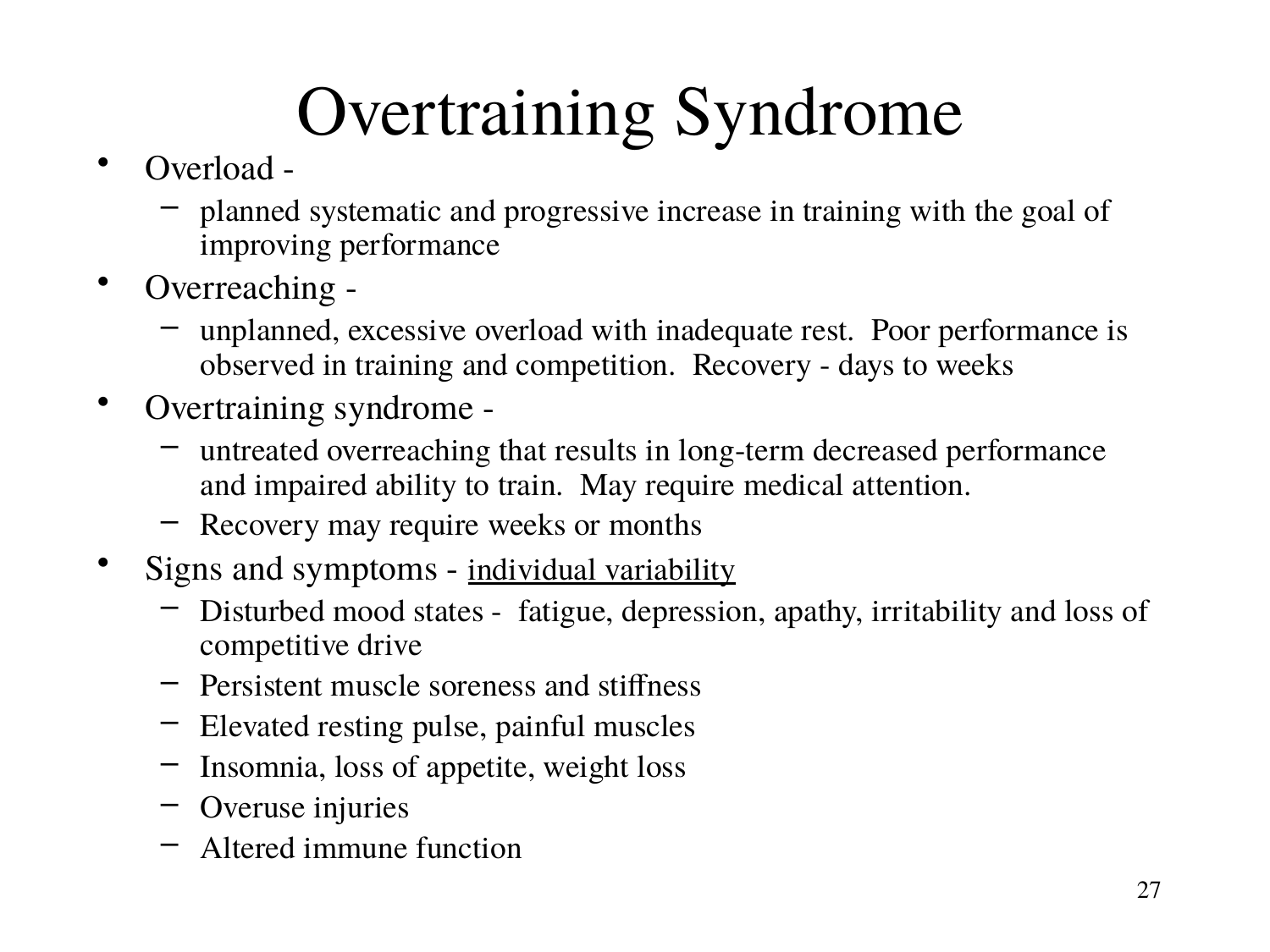

# Overtraining Syndrome
Overload -
planned systematic and progressive increase in training with the goal of improving performance
Overreaching -
unplanned, excessive overload with inadequate rest.  Poor performance is observed in training and competition.  Recovery - days to weeks
Overtraining syndrome -
untreated overreaching that results in long-term decreased performance and impaired ability to train.  May require medical attention.
Recovery may require weeks or months
Signs and symptoms - individual variability
Disturbed mood states -  fatigue, depression, apathy, irritability and loss of competitive drive
Persistent muscle soreness and stiffness
Elevated resting pulse, painful muscles
Insomnia, loss of appetite, weight loss
Overuse injuries
Altered immune function

27